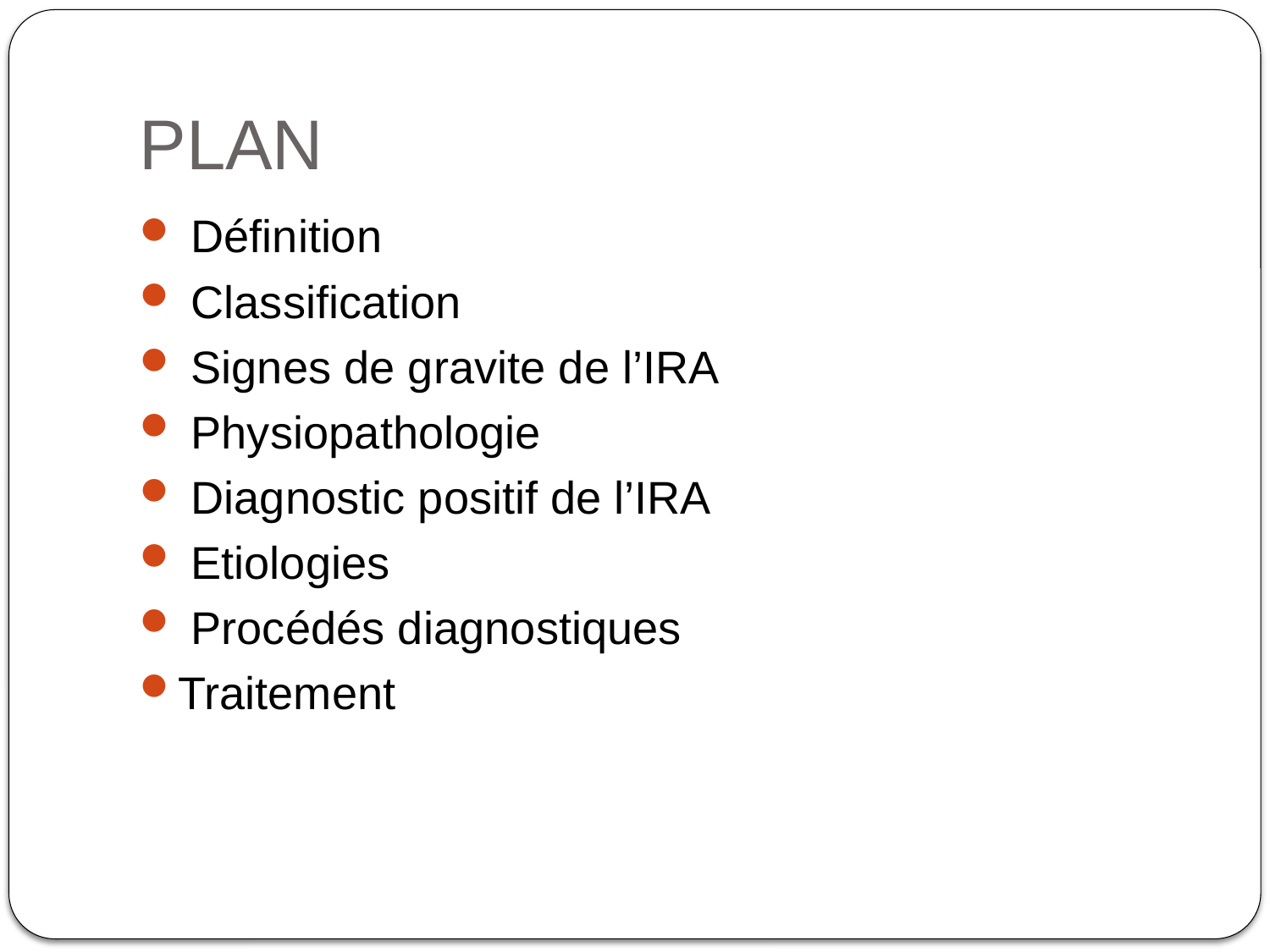

# PLAN
 Définition
 Classification
 Signes de gravite de l’IRA
 Physiopathologie
 Diagnostic positif de l’IRA
 Etiologies
 Procédés diagnostiques
Traitement